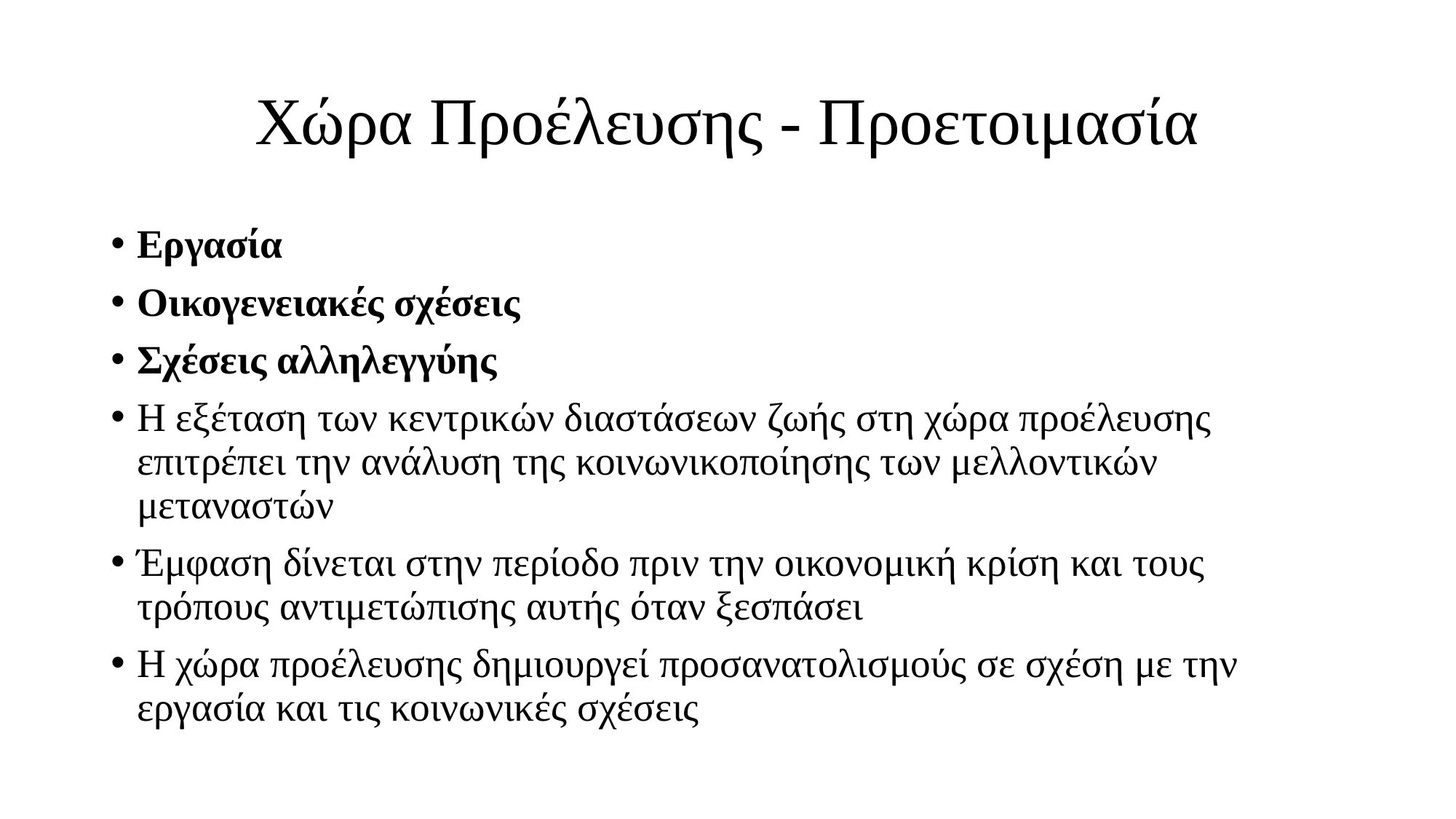

# Χώρα Προέλευσης - Προετοιμασία
Εργασία
Οικογενειακές σχέσεις
Σχέσεις αλληλεγγύης
Η εξέταση των κεντρικών διαστάσεων ζωής στη χώρα προέλευσης επιτρέπει την ανάλυση της κοινωνικοποίησης των μελλοντικών μεταναστών
Έμφαση δίνεται στην περίοδο πριν την οικονομική κρίση και τους τρόπους αντιμετώπισης αυτής όταν ξεσπάσει
Η χώρα προέλευσης δημιουργεί προσανατολισμούς σε σχέση με την εργασία και τις κοινωνικές σχέσεις